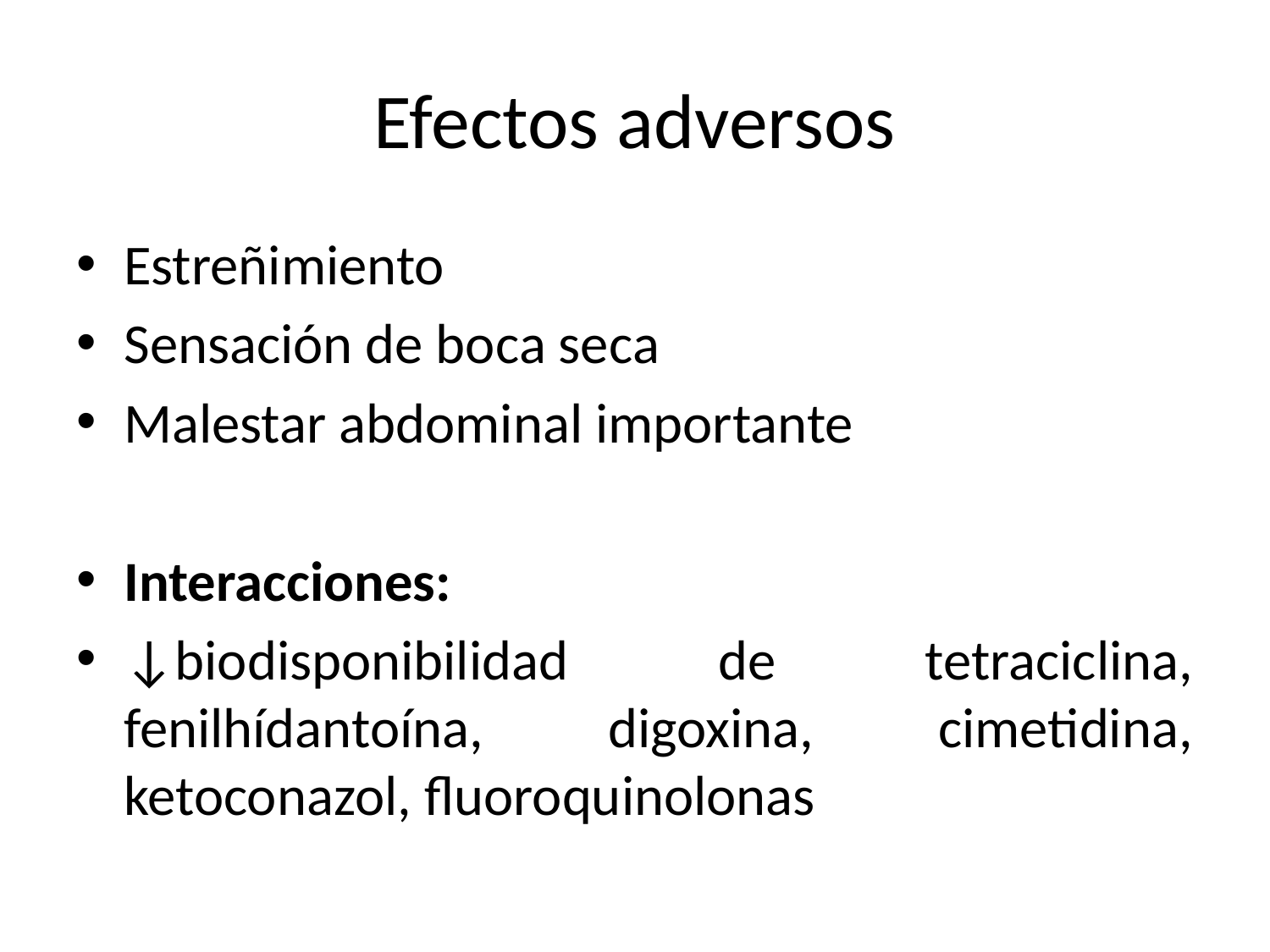

# Efectos adversos
Estreñimiento
Sensación de boca seca
Malestar abdominal importante

Interacciones:
↓biodisponibilidad de tetraciclina, fenilhídantoína, digoxina, cimetidina, ketoconazol, fluoroquinolonas